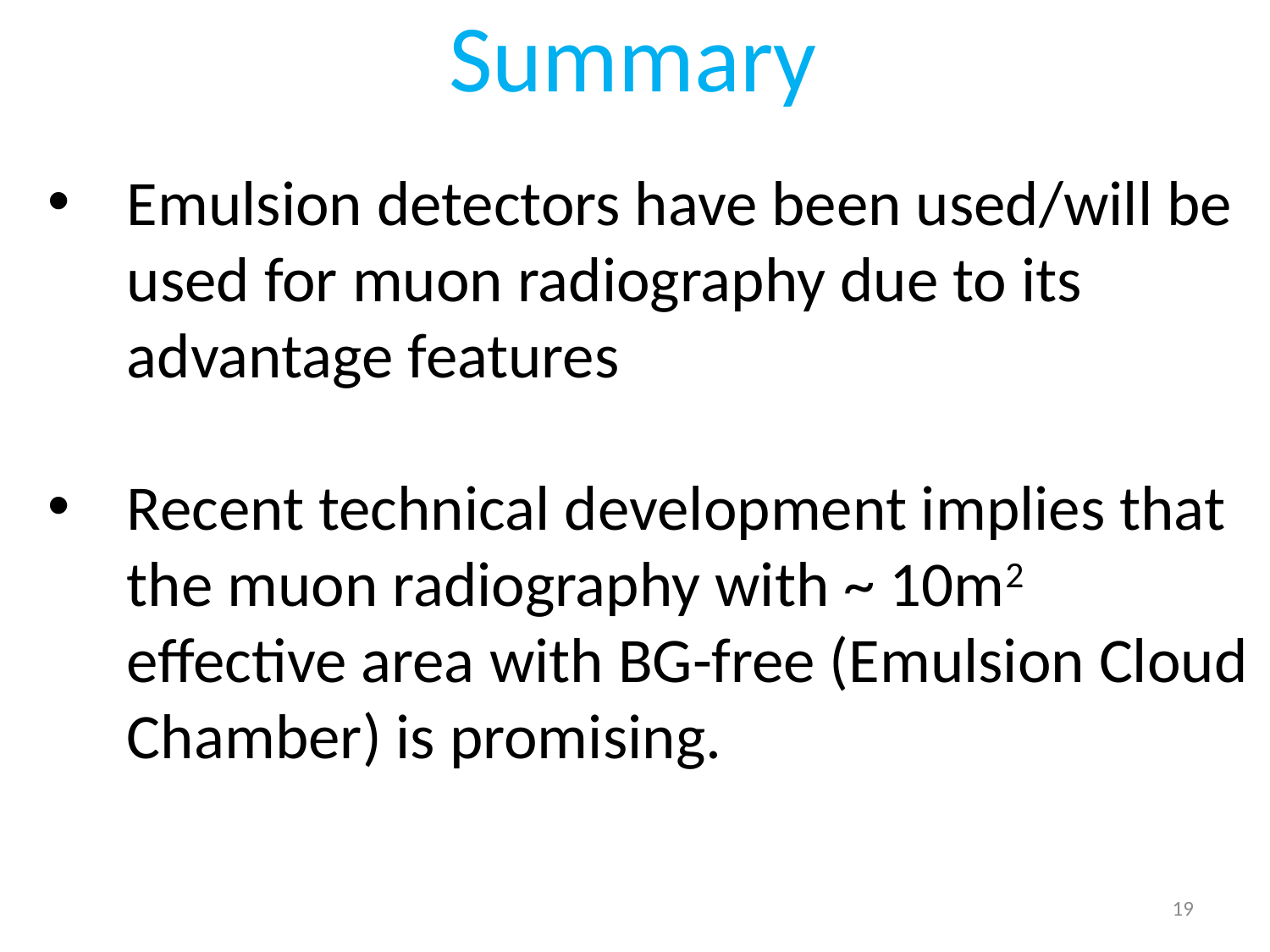

# Summary
Emulsion detectors have been used/will be used for muon radiography due to its advantage features

Recent technical development implies that  the muon radiography with ~ 10m2 effective area with BG-free (Emulsion Cloud Chamber) is promising.
19